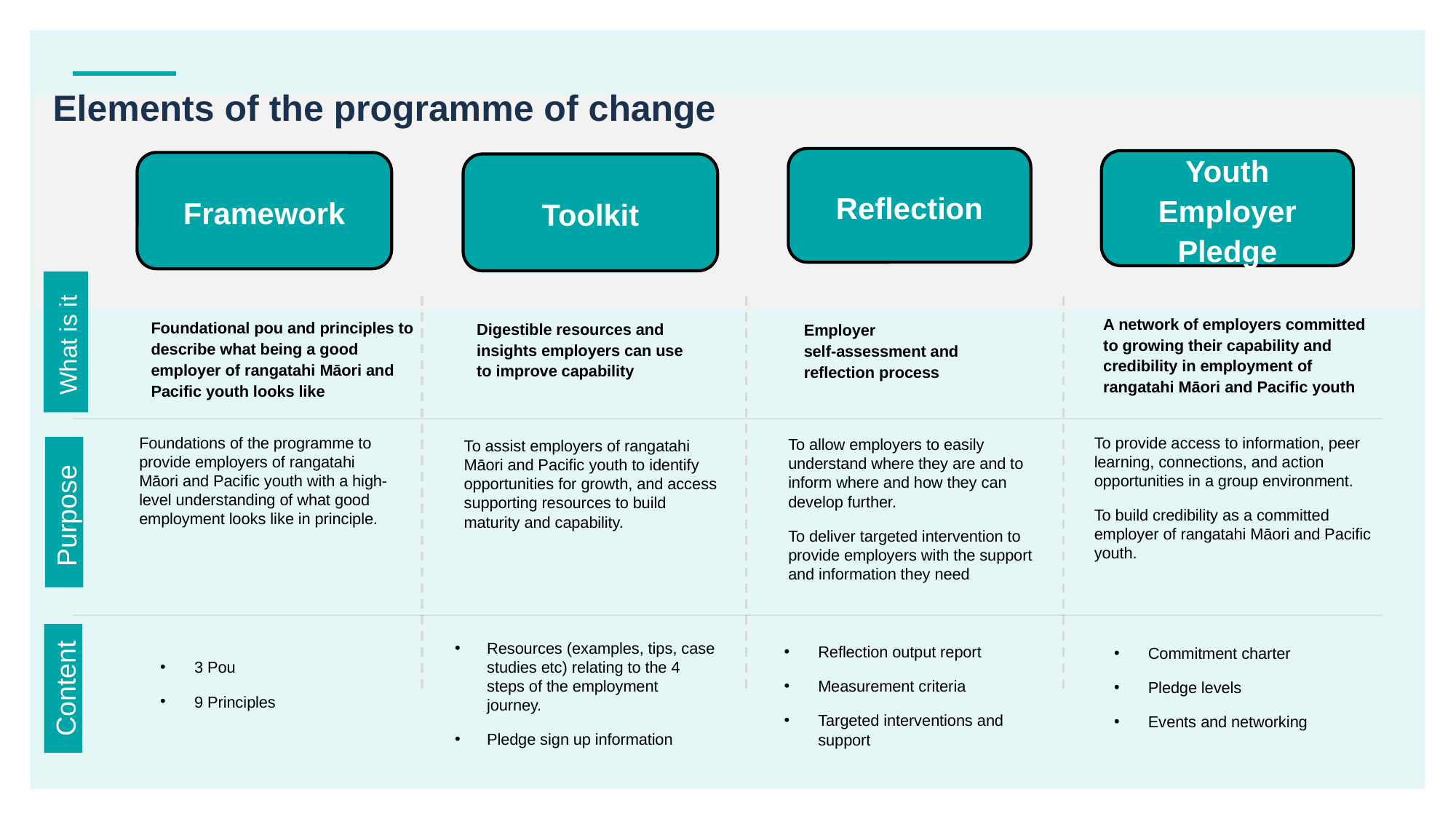

Elements of the programme of change

Reflection
Youth Employer Pledge
Framework
Toolkit
A network of employers committed to growing their capability and credibility in employment of rangatahi Māori and Pacific youth
Foundational pou and principles to describe what being a good employer of rangatahi Māori and Pacific youth looks like

Digestible resources and insights employers can use to improve capability

Employer
self-assessment and reflection process
What is it
Foundations of the programme to provide employers of rangatahi Māori and Pacific youth with a high-level understanding of what good employment looks like in principle.
To provide access to information, peer learning, connections, and action opportunities in a group environment.
To build credibility as a committed employer of rangatahi Māori and Pacific youth.
To allow employers to easily understand where they are and to inform where and how they can develop further.
To deliver targeted intervention to provide employers with the support and information they need
To assist employers of rangatahi Māori and Pacific youth to identify opportunities for growth, and access supporting resources to build maturity and capability.
Purpose
Resources (examples, tips, case studies etc) relating to the 4 steps of the employment journey.
Pledge sign up information
Reflection output report
Measurement criteria
Targeted interventions and support
Commitment charter
Pledge levels
Events and networking

3 Pou
9 Principles
Content